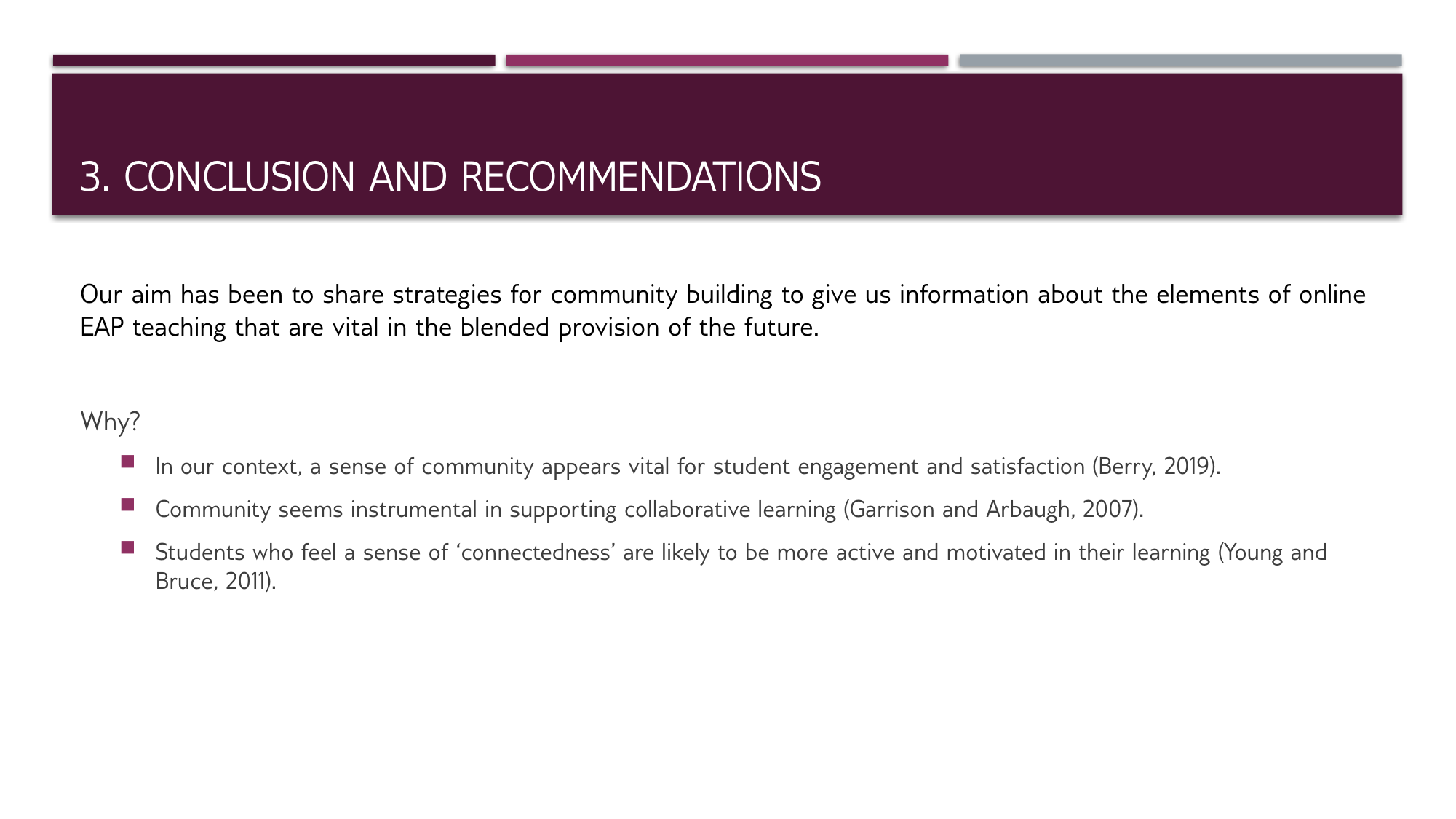

# 3. Conclusion and recommendations
Our aim has been to share strategies for community building to give us information about the elements of online EAP teaching that are vital in the blended provision of the future.

Why?
In our context, a sense of community appears vital for student engagement and satisfaction (Berry, 2019).
Community seems instrumental in supporting collaborative learning (Garrison and Arbaugh, 2007).
Students who feel a sense of ‘connectedness’ are likely to be more active and motivated in their learning (Young and Bruce, 2011).